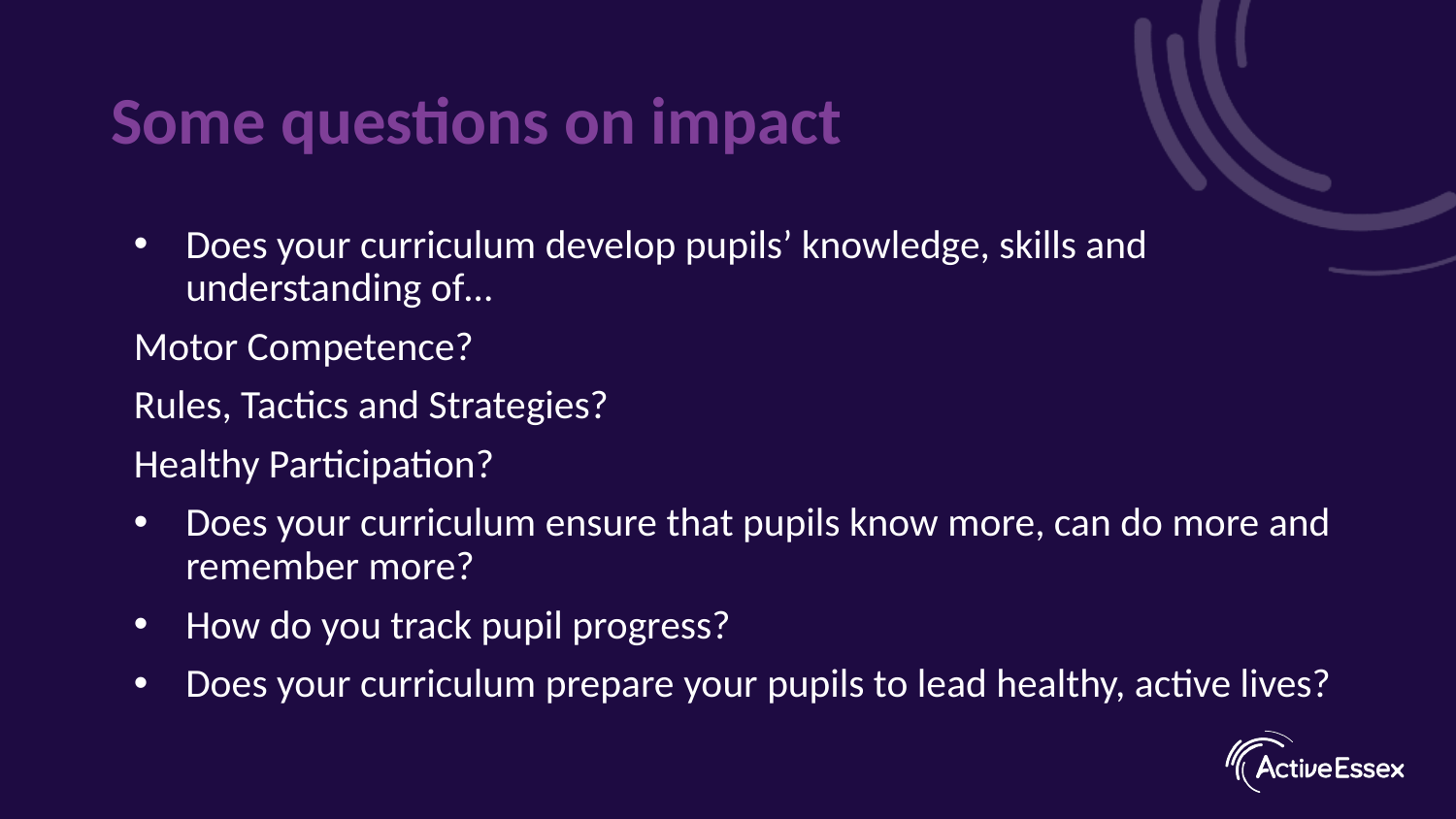

# Some questions on impact
Does your curriculum develop pupils’ knowledge, skills and understanding of…
	Motor Competence?
	Rules, Tactics and Strategies?
	Healthy Participation?
Does your curriculum ensure that pupils know more, can do more and remember more?
How do you track pupil progress?
Does your curriculum prepare your pupils to lead healthy, active lives?